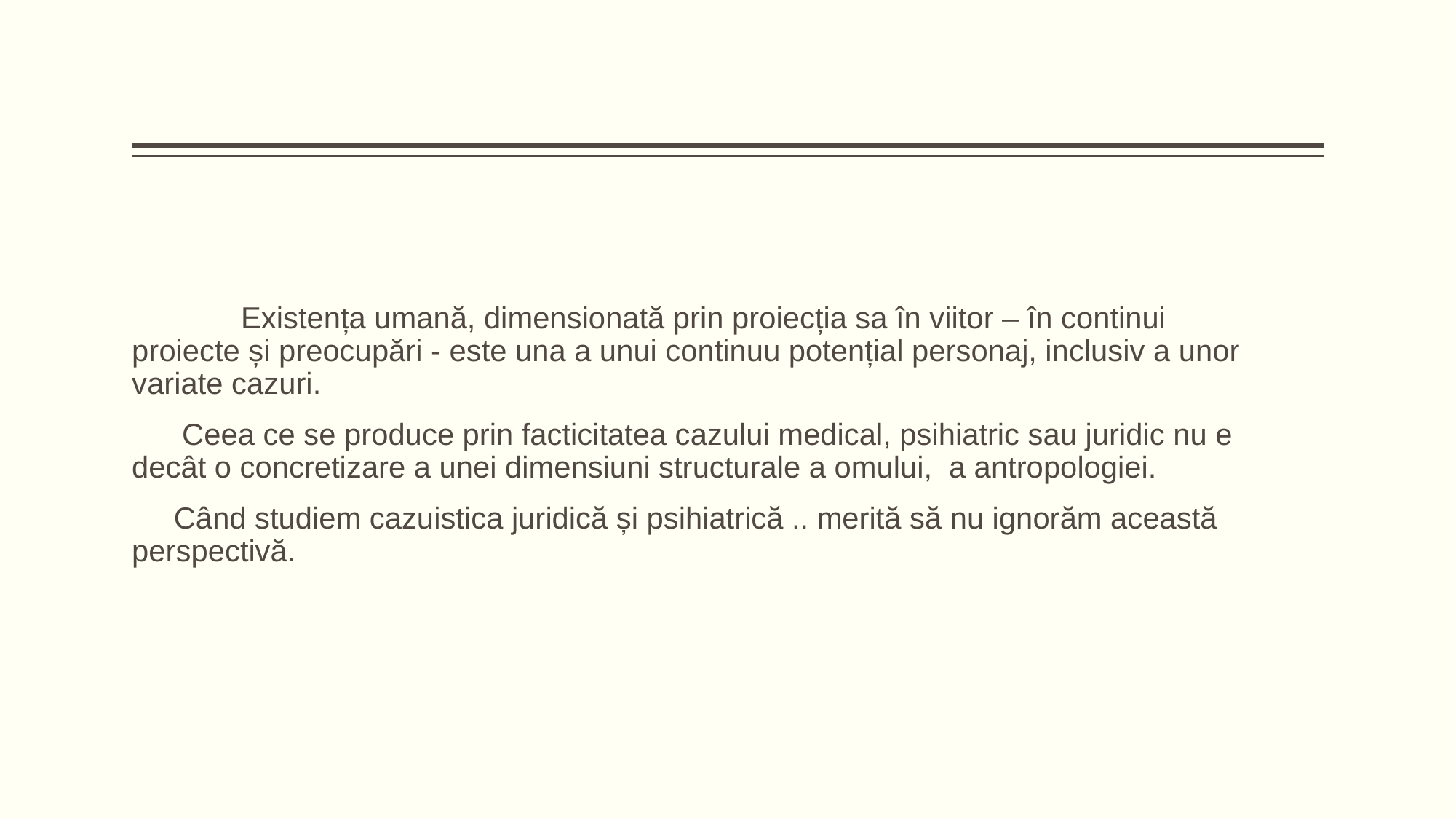

Existența umană, dimensionată prin proiecția sa în viitor – în continui proiecte și preocupări - este una a unui continuu potențial personaj, inclusiv a unor variate cazuri.
      Ceea ce se produce prin facticitatea cazului medical, psihiatric sau juridic nu e decât o concretizare a unei dimensiuni structurale a omului,  a antropologiei.
     Când studiem cazuistica juridică și psihiatrică .. merită să nu ignorăm această perspectivă.